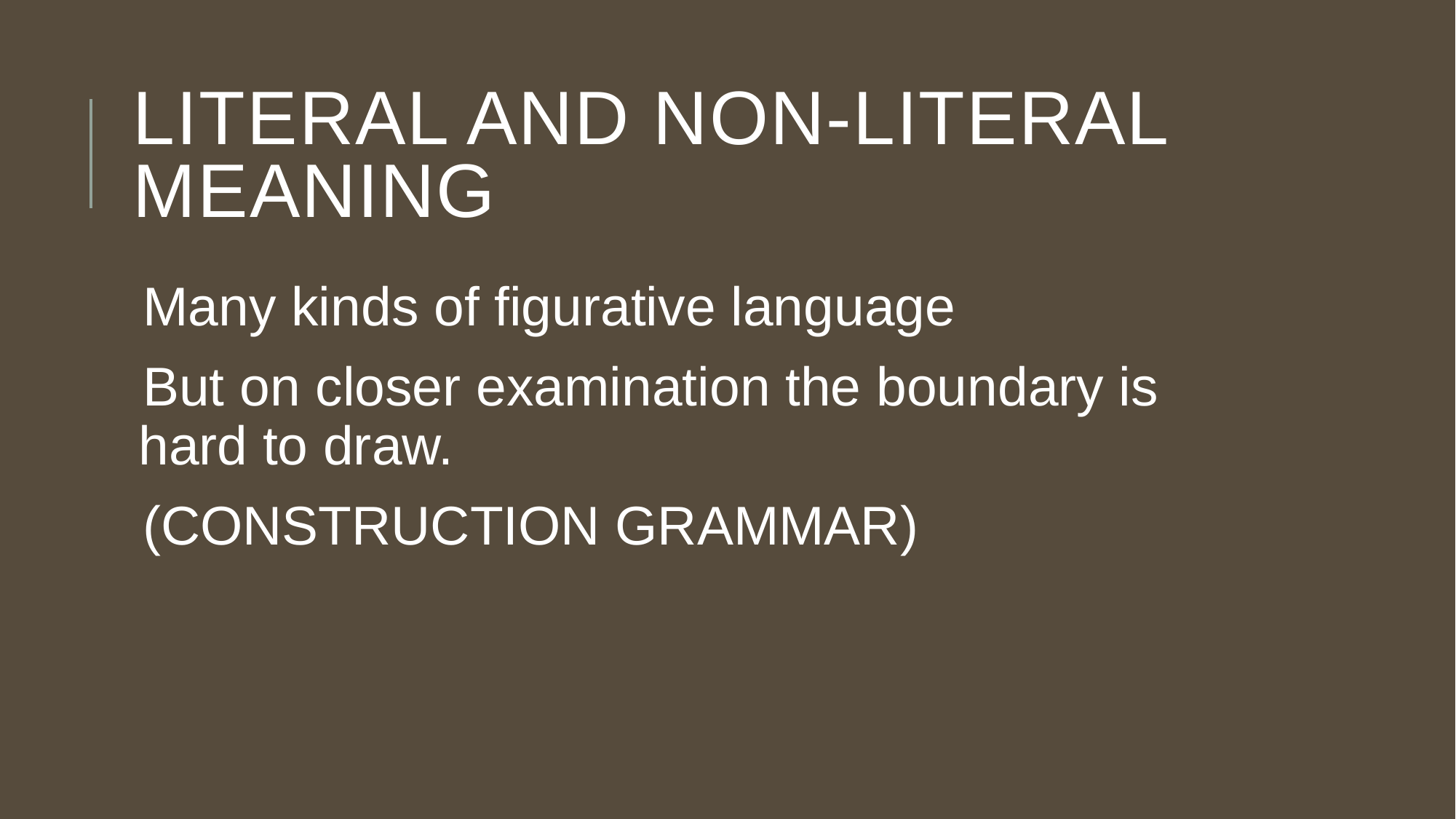

# Literal and Non-literal meaning
Many kinds of figurative language
But on closer examination the boundary is hard to draw.
(CONSTRUCTION GRAMMAR)